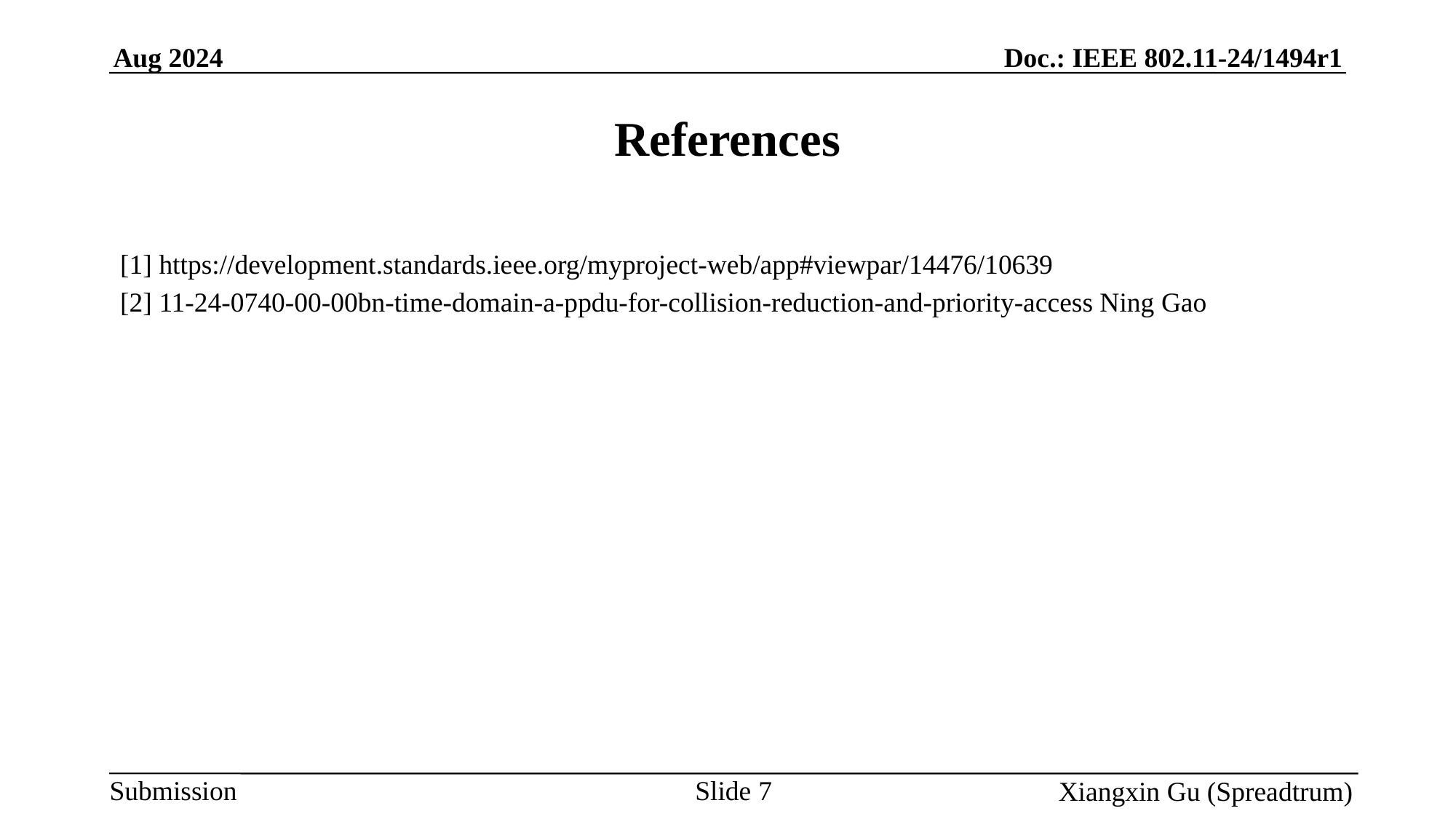

# References
[1] https://development.standards.ieee.org/myproject-web/app#viewpar/14476/10639
[2] 11-24-0740-00-00bn-time-domain-a-ppdu-for-collision-reduction-and-priority-access Ning Gao
Slide 7
Xiangxin Gu (Spreadtrum)